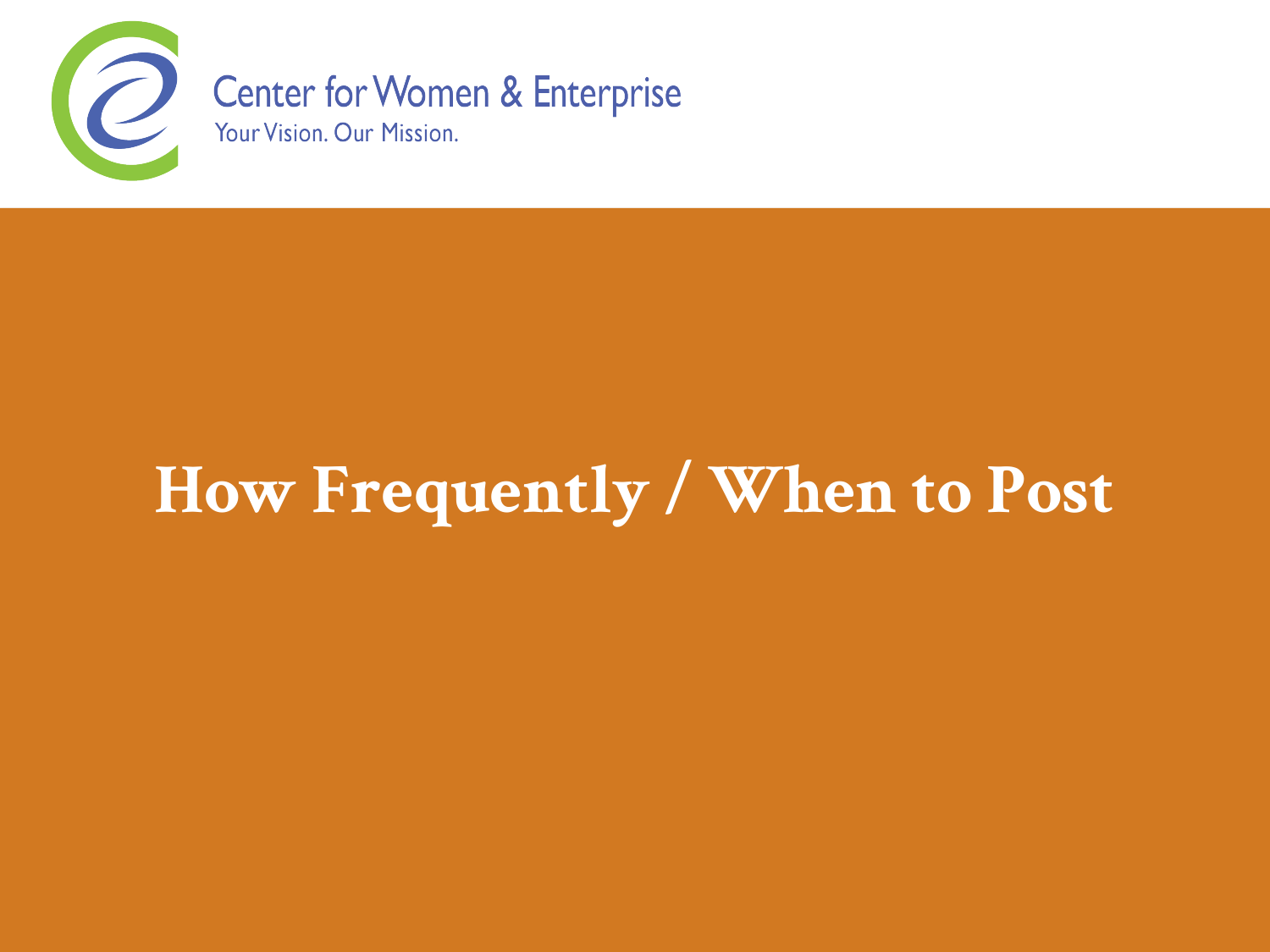

# How Frequently / When to Post